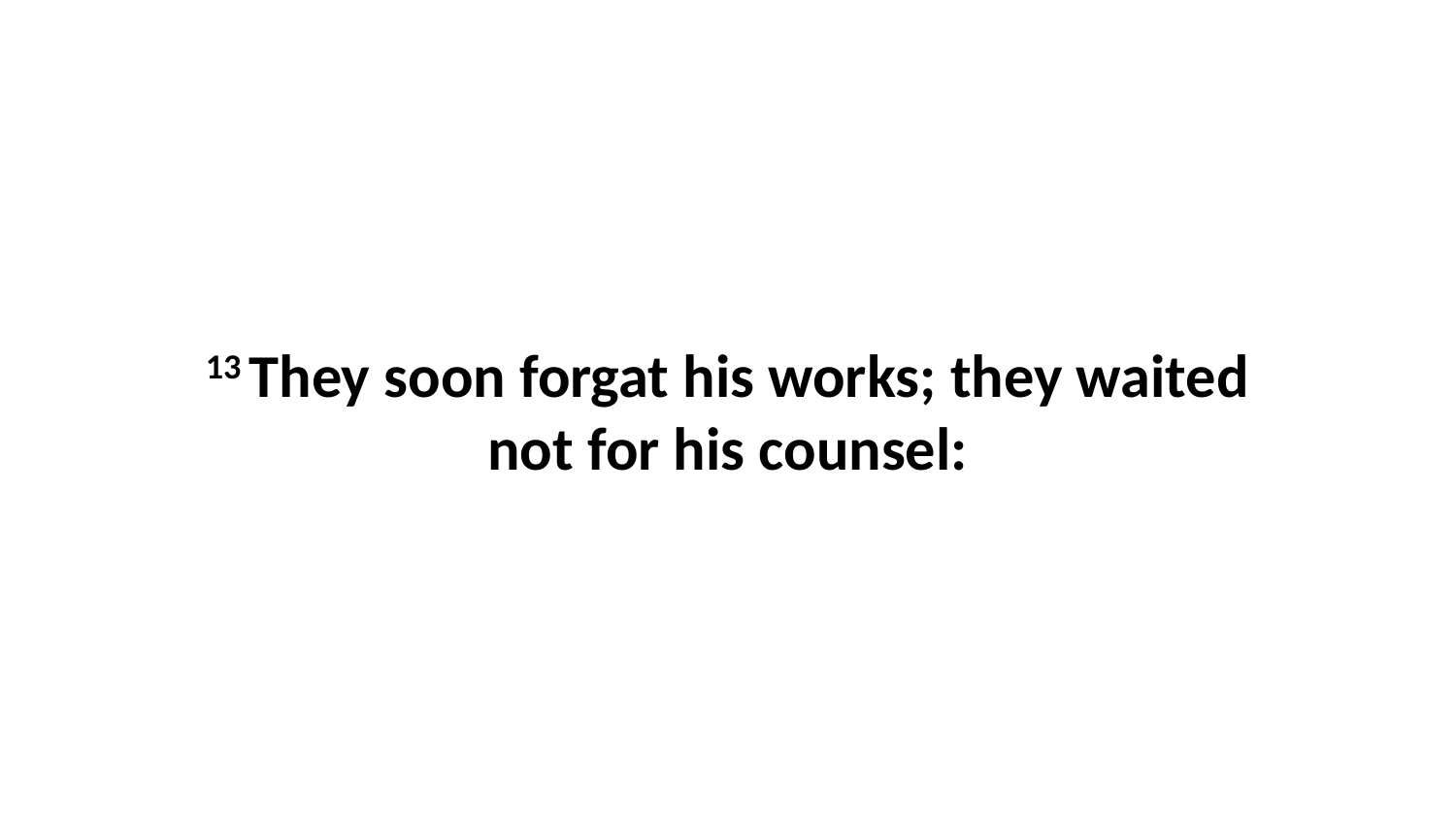

13 They soon forgat his works; they waited not for his counsel: